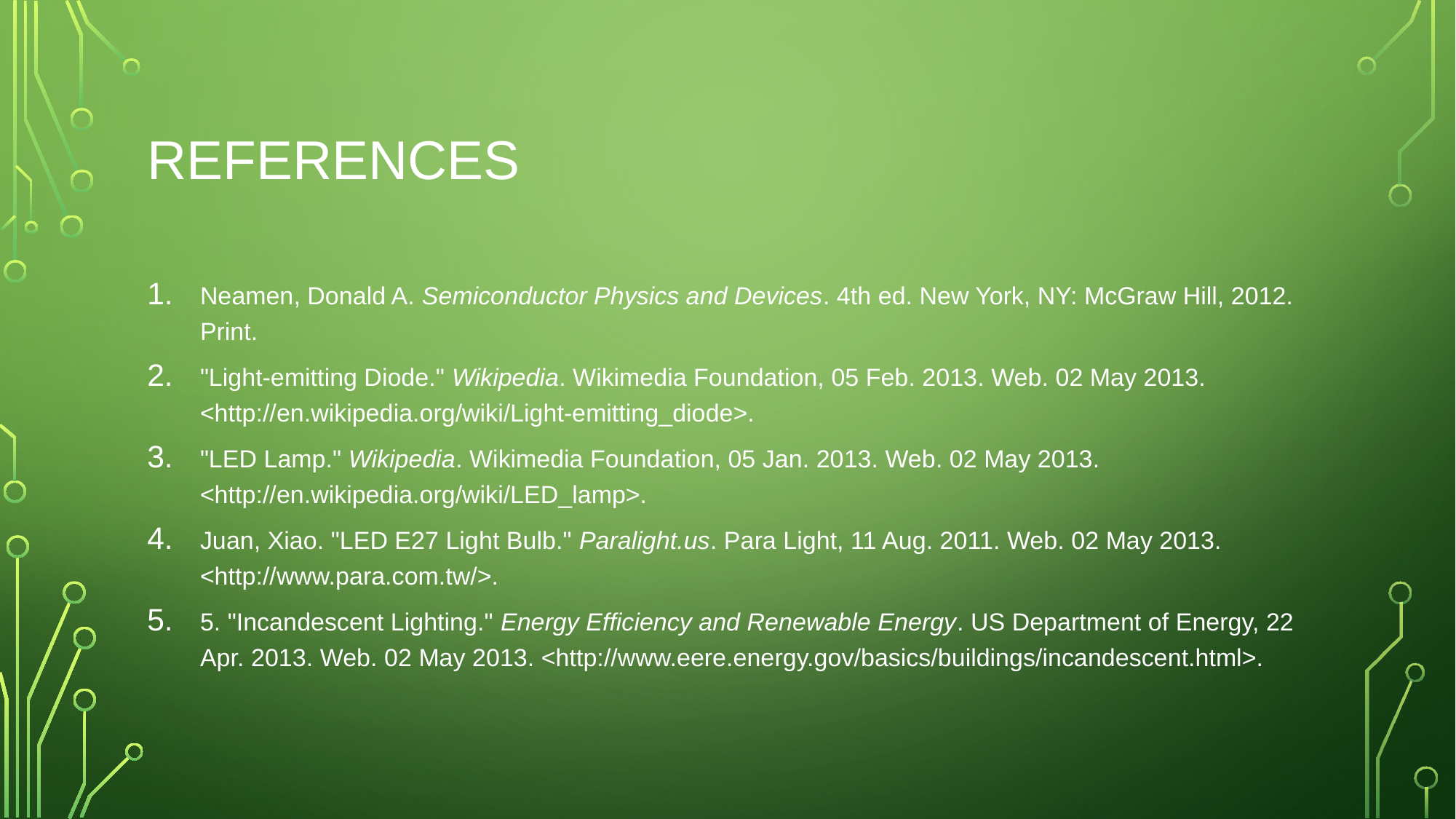

# References
Neamen, Donald A. Semiconductor Physics and Devices. 4th ed. New York, NY: McGraw Hill, 2012. Print.
"Light-emitting Diode." Wikipedia. Wikimedia Foundation, 05 Feb. 2013. Web. 02 May 2013. <http://en.wikipedia.org/wiki/Light-emitting_diode>.
"LED Lamp." Wikipedia. Wikimedia Foundation, 05 Jan. 2013. Web. 02 May 2013. <http://en.wikipedia.org/wiki/LED_lamp>.
Juan, Xiao. "LED E27 Light Bulb." Paralight.us. Para Light, 11 Aug. 2011. Web. 02 May 2013. <http://www.para.com.tw/>.
5. "Incandescent Lighting." Energy Efficiency and Renewable Energy. US Department of Energy, 22 Apr. 2013. Web. 02 May 2013. <http://www.eere.energy.gov/basics/buildings/incandescent.html>.